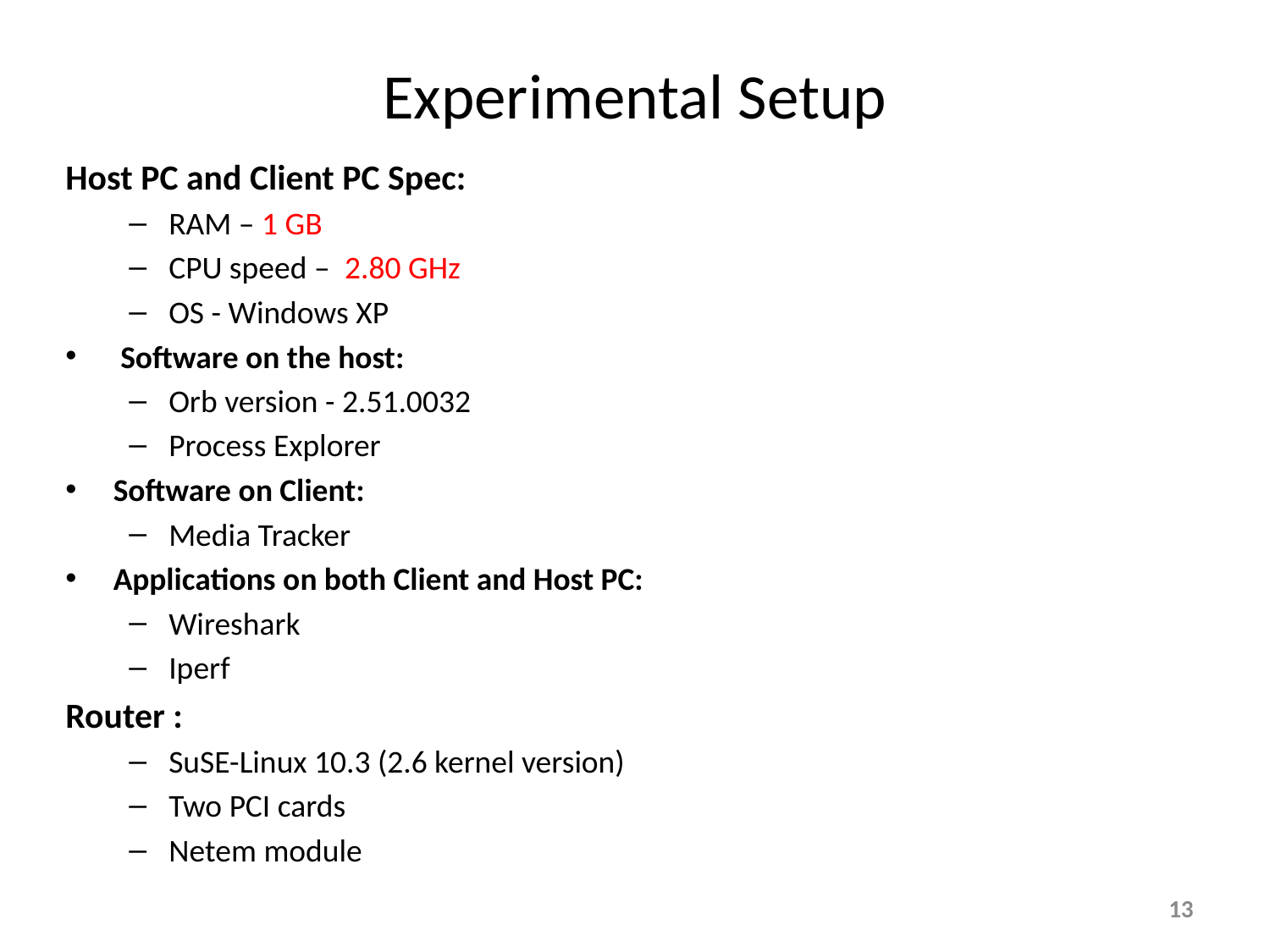

# Experimental Setup
Host PC and Client PC Spec:
RAM – 1 GB
CPU speed –  2.80 GHz
OS - Windows XP
 Software on the host:
Orb version - 2.51.0032
Process Explorer
Software on Client:
Media Tracker
Applications on both Client and Host PC:
Wireshark
Iperf
Router :
SuSE-Linux 10.3 (2.6 kernel version)
Two PCI cards
Netem module

13